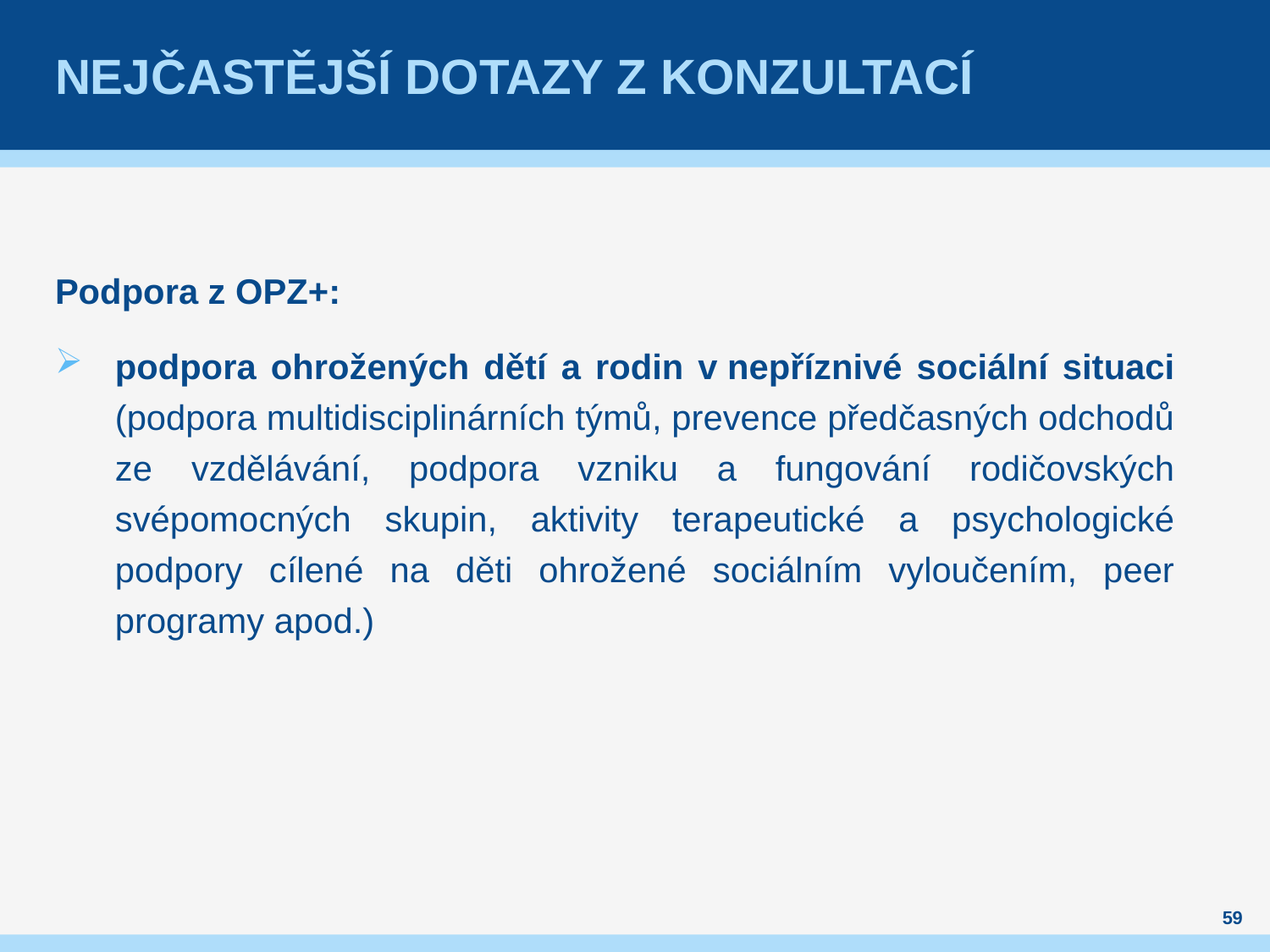

# Nejčastější dotazy z konzultací
Podpora z OPZ+:
podpora ohrožených dětí a rodin v nepříznivé sociální situaci (podpora multidisciplinárních týmů, prevence předčasných odchodů ze vzdělávání, podpora vzniku a fungování rodičovských svépomocných skupin, aktivity terapeutické a psychologické podpory cílené na děti ohrožené sociálním vyloučením, peer programy apod.)

59